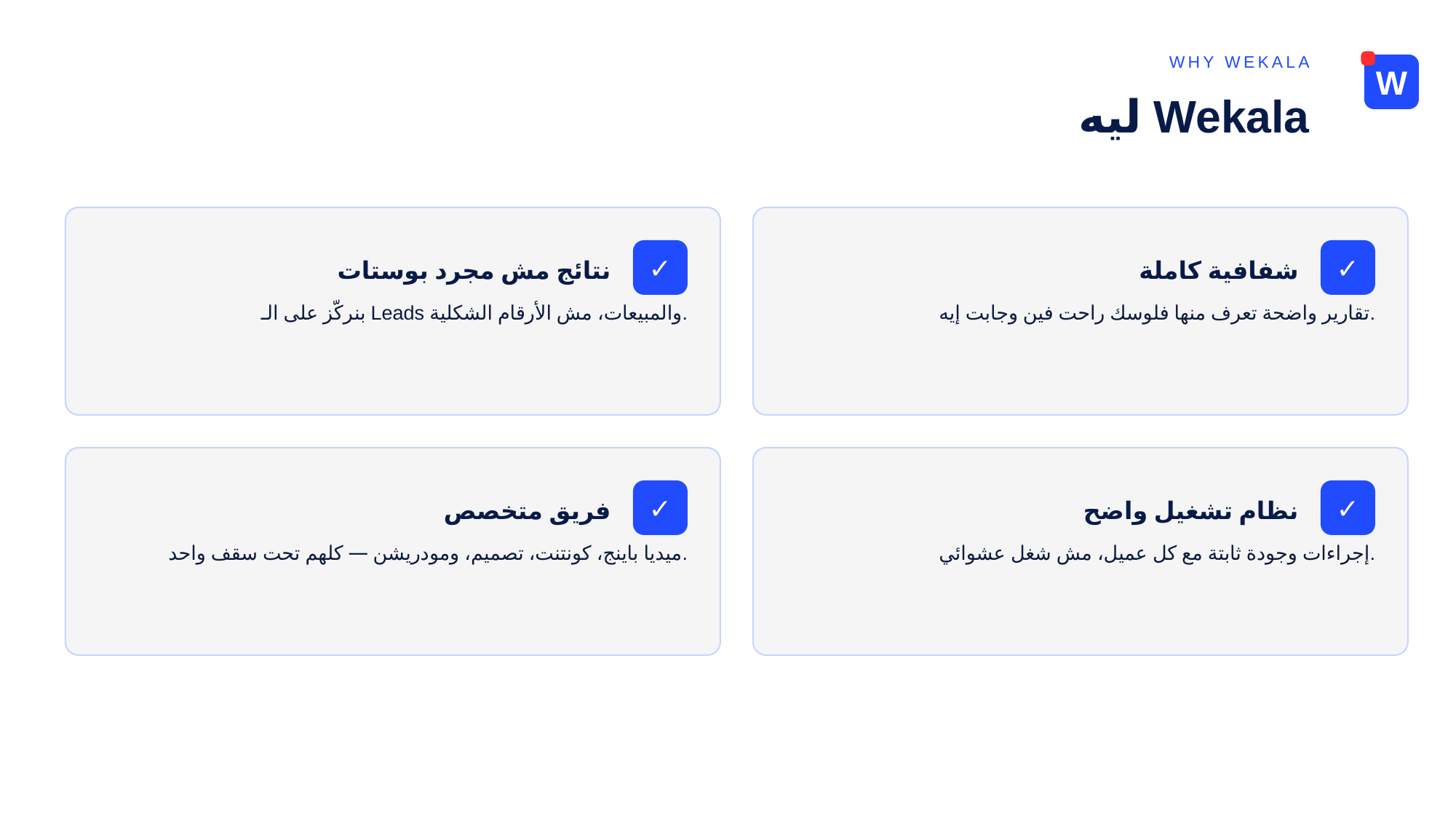

WHY WEKALA

W
ليه Wekala

✓

✓
نتائج مش مجرد بوستات
شفافية كاملة
بنركّز على الـ Leads والمبيعات، مش الأرقام الشكلية.
تقارير واضحة تعرف منها فلوسك راحت فين وجابت إيه.

✓

✓
فريق متخصص
نظام تشغيل واضح
ميديا باينج، كونتنت، تصميم، ومودريشن — كلهم تحت سقف واحد.
إجراءات وجودة ثابتة مع كل عميل، مش شغل عشوائي.